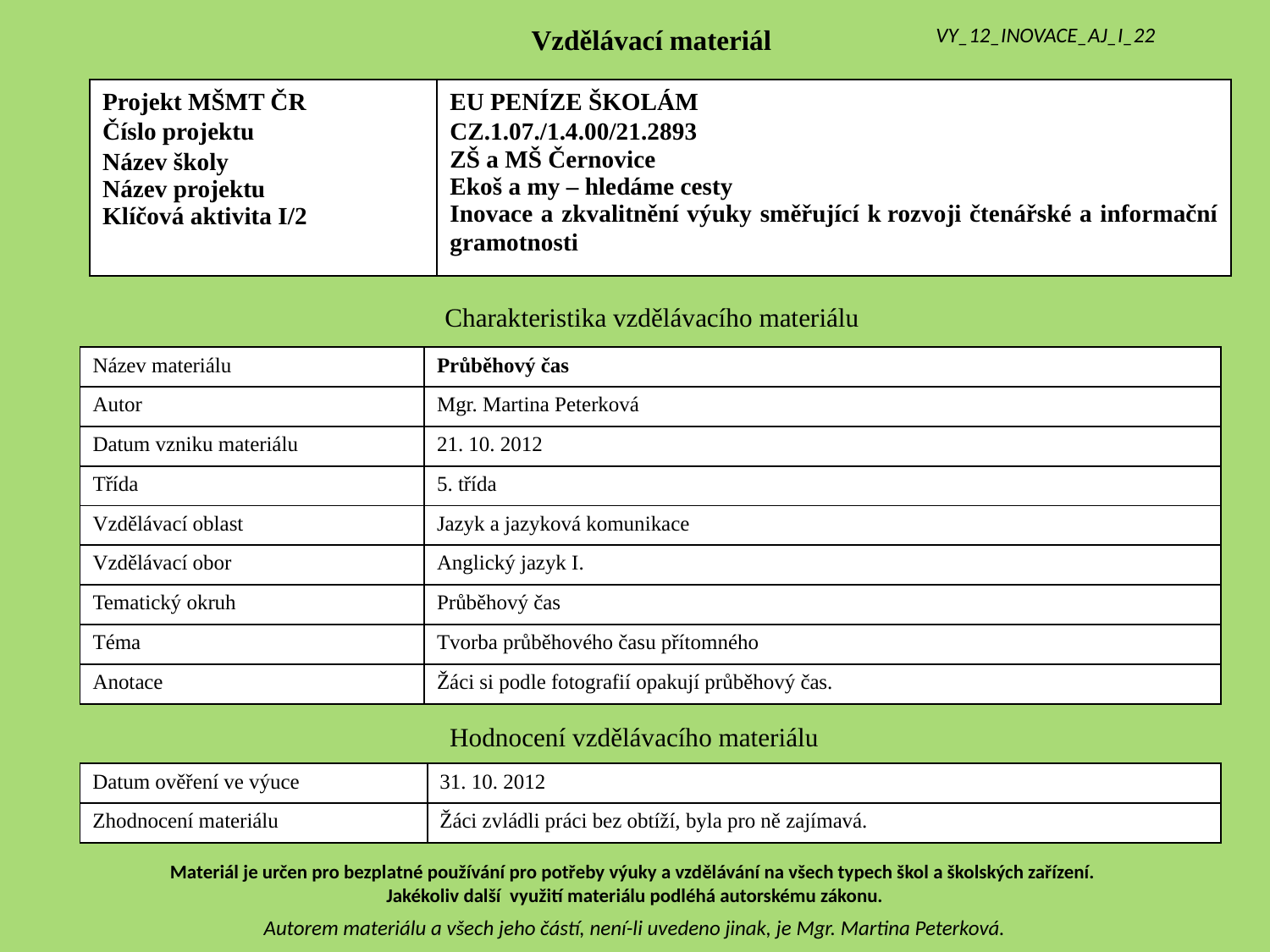

VY_12_INOVACE_AJ_I_22

Vzdělávací materiál

| Projekt MŠMT ČR Číslo projektu Název školy Název projektu Klíčová aktivita I/2 | EU PENÍZE ŠKOLÁM CZ.1.07./1.4.00/21.2893 ZŠ a MŠ Černovice Ekoš a my – hledáme cesty Inovace a zkvalitnění výuky směřující k rozvoji čtenářské a informační gramotnosti |
| --- | --- |
| Charakteristika vzdělávacího materiálu |
| --- |
| Název materiálu | Průběhový čas |
| --- | --- |
| Autor | Mgr. Martina Peterková |
| Datum vzniku materiálu | 21. 10. 2012 |
| Třída | 5. třída |
| Vzdělávací oblast | Jazyk a jazyková komunikace |
| Vzdělávací obor | Anglický jazyk I. |
| Tematický okruh | Průběhový čas |
| Téma | Tvorba průběhového času přítomného |
| Anotace | Žáci si podle fotografií opakují průběhový čas. |
Hodnocení vzdělávacího materiálu
| Datum ověření ve výuce | 31. 10. 2012 |
| --- | --- |
| Zhodnocení materiálu | Žáci zvládli práci bez obtíží, byla pro ně zajímavá. |

Materiál je určen pro bezplatné používání pro potřeby výuky a vzdělávání na všech typech škol a školských zařízení.
Jakékoliv další  využití materiálu podléhá autorskému zákonu.

Autorem materiálu a všech jeho částí, není-li uvedeno jinak, je Mgr. Martina Peterková.